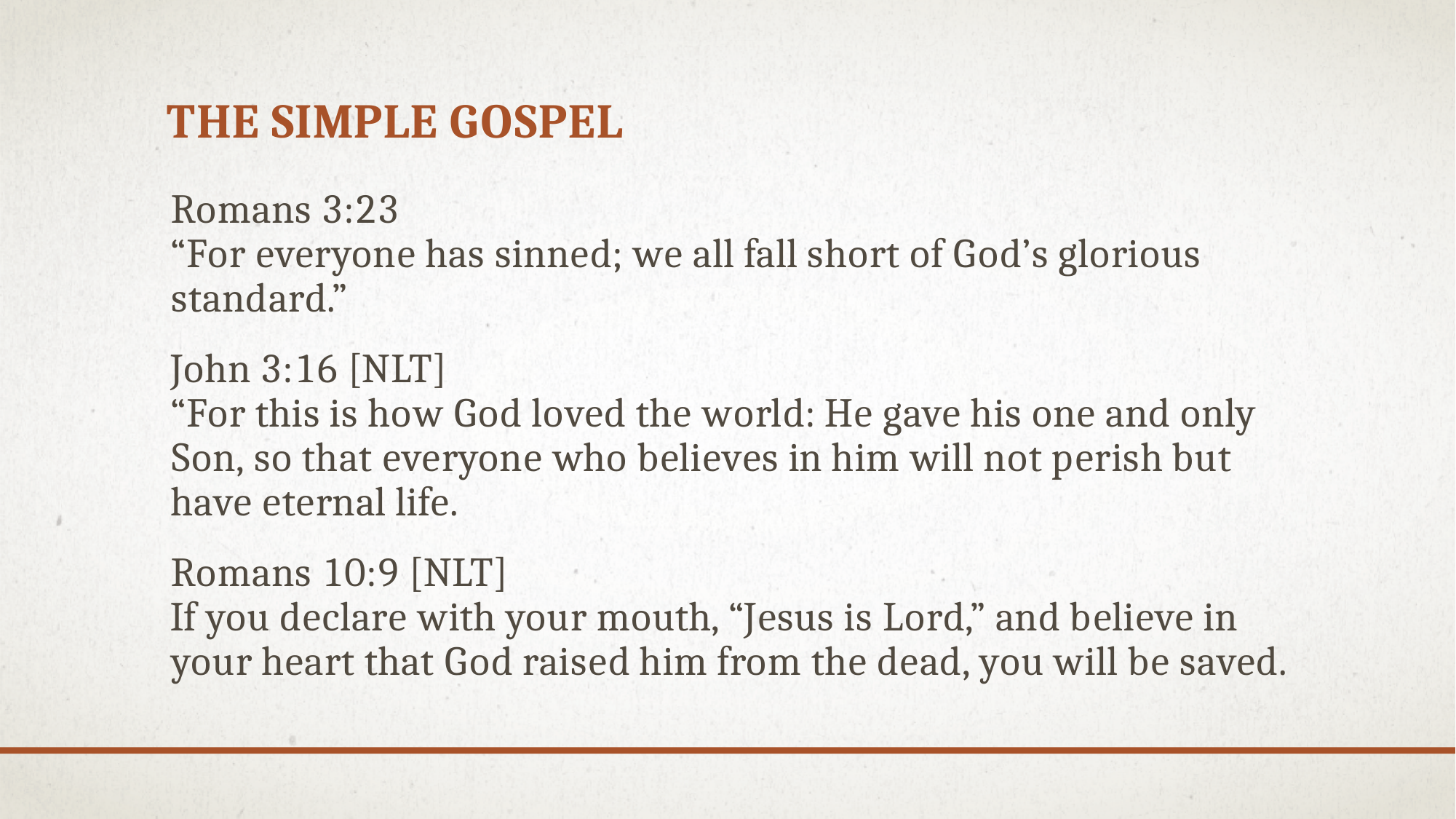

# the Simple Gospel
Romans 3:23
“For everyone has sinned; we all fall short of God’s glorious standard.”
John 3:16 [NLT]
“For this is how God loved the world: He gave his one and only Son, so that everyone who believes in him will not perish but have eternal life.
Romans 10:9 [NLT]
If you declare with your mouth, “Jesus is Lord,” and believe in your heart that God raised him from the dead, you will be saved.